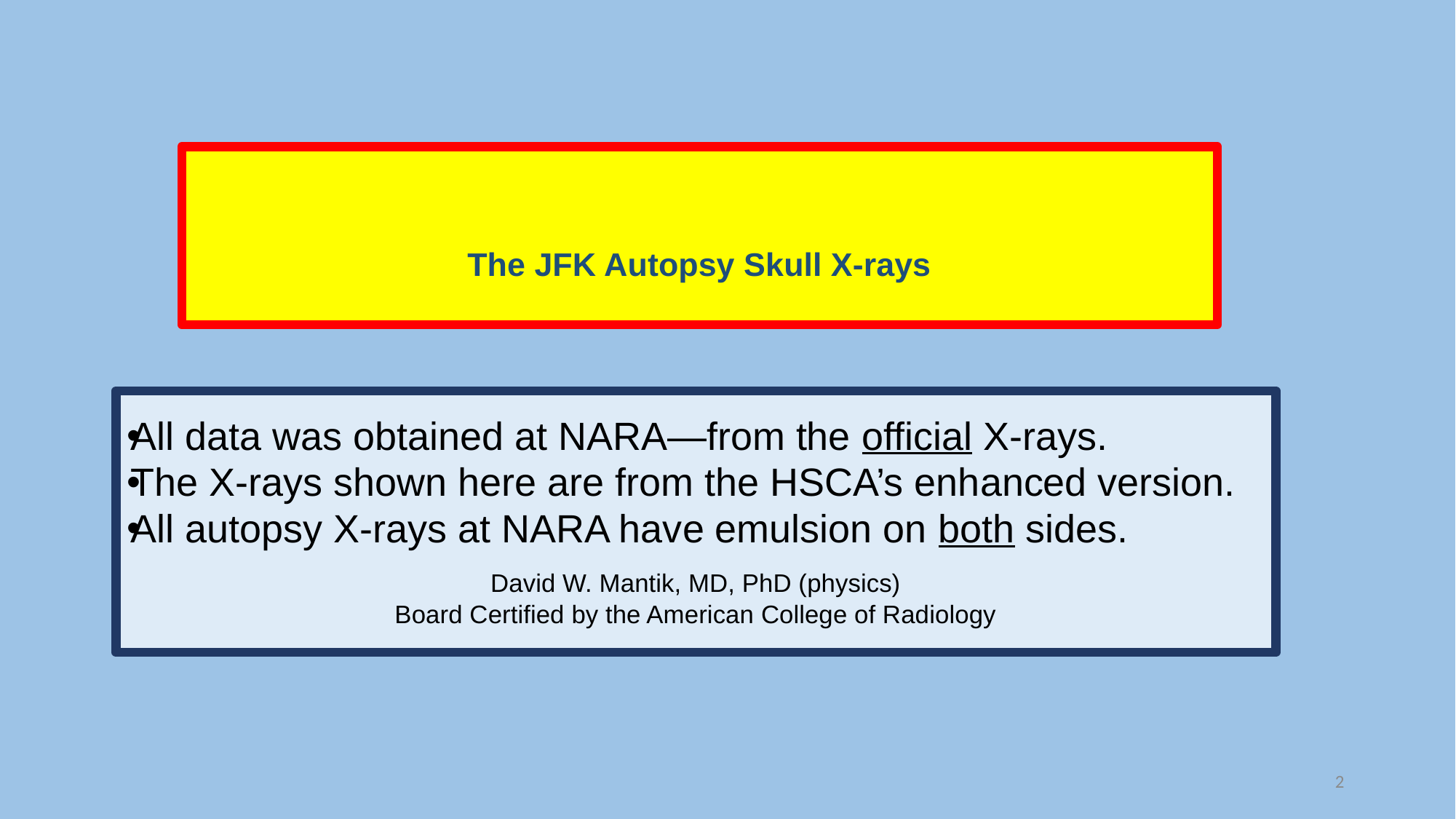

# The JFK Autopsy Skull X-rays

All data was obtained at NARA—from the official X-rays.
The X-rays shown here are from the HSCA’s enhanced version.
All autopsy X-rays at NARA have emulsion on both sides.

David W. Mantik, MD, PhD (physics)
Board Certified by the American College of Radiology
2